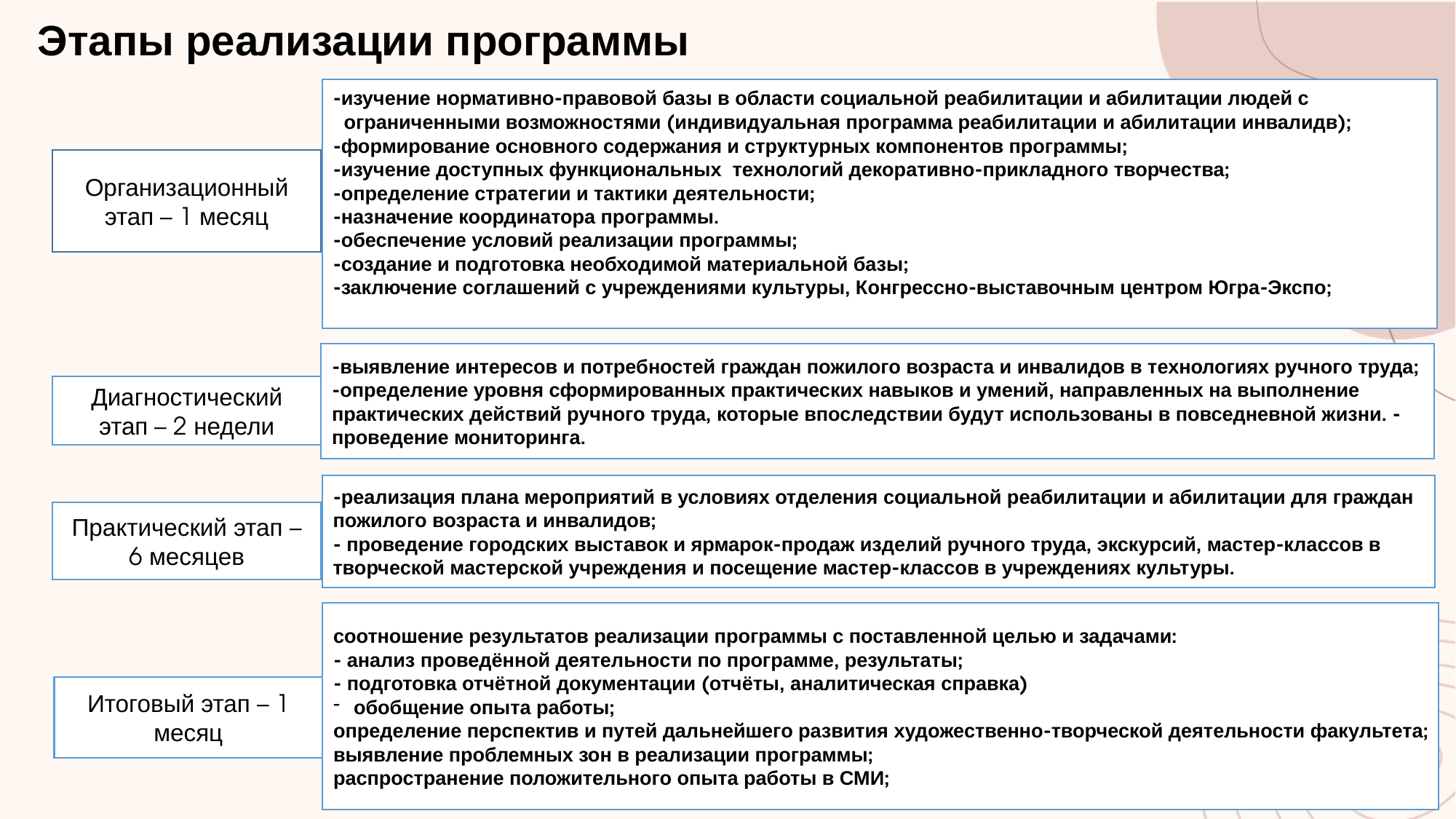

Этапы реализации программы
-изучение нормативно-правовой базы в области социальной реабилитации и абилитации людей с ограниченными возможностями (индивидуальная программа реабилитации и абилитации инвалидв);
-формирование основного содержания и структурных компонентов программы;
-изучение доступных функциональных  технологий декоративно-прикладного творчества;
-определение стратегии и тактики деятельности;
-назначение координатора программы.
-обеспечение условий реализации программы;
-создание и подготовка необходимой материальной базы;
-заключение соглашений с учреждениями культуры, Конгрессно-выставочным центром Югра-Экспо;

Организационный этап – 1 месяц
-выявление интересов и потребностей граждан пожилого возраста и инвалидов в технологиях ручного труда;
-определение уровня сформированных практических навыков и умений, направленных на выполнение практических действий ручного труда, которые впоследствии будут использованы в повседневной жизни. -проведение мониторинга.
Диагностический этап – 2 недели
-реализация плана мероприятий в условиях отделения социальной реабилитации и абилитации для граждан пожилого возраста и инвалидов;
- проведение городских выставок и ярмарок-продаж изделий ручного труда, экскурсий, мастер-классов в творческой мастерской учреждения и посещение мастер-классов в учреждениях культуры.
Практический этап – 6 месяцев
соотношение результатов реализации программы с поставленной целью и задачами:
- анализ проведённой деятельности по программе, результаты;
- подготовка отчётной документации (отчёты, аналитическая справка)
обобщение опыта работы;
определение перспектив и путей дальнейшего развития художественно-творческой деятельности факультета;
выявление проблемных зон в реализации программы;
распространение положительного опыта работы в СМИ;
Итоговый этап – 1 месяц